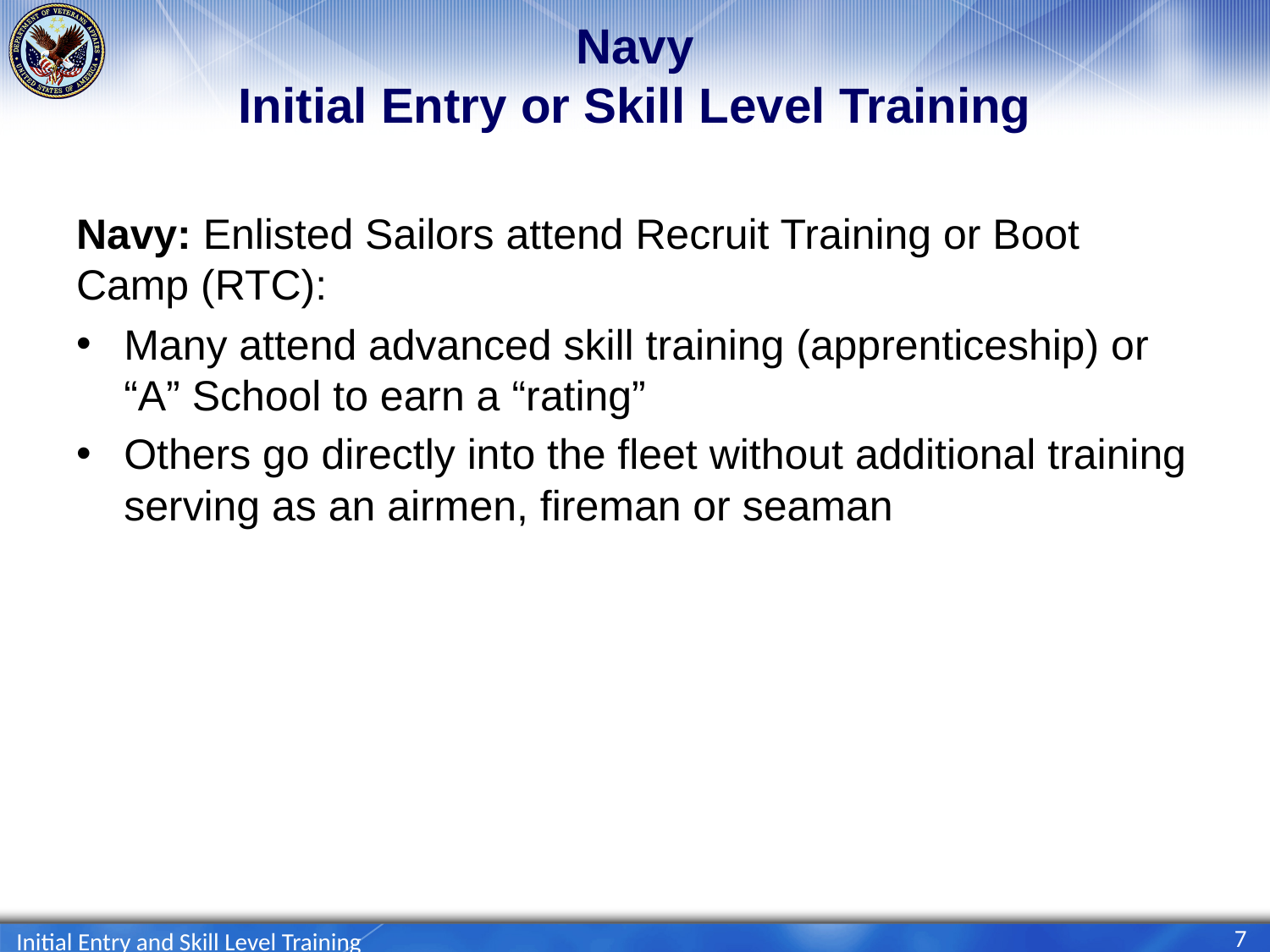

# Navy Initial Entry or Skill Level Training
Navy: Enlisted Sailors attend Recruit Training or Boot Camp (RTC):
Many attend advanced skill training (apprenticeship) or “A” School to earn a “rating”
Others go directly into the fleet without additional training serving as an airmen, fireman or seaman

7
Initial Entry and Skill Level Training